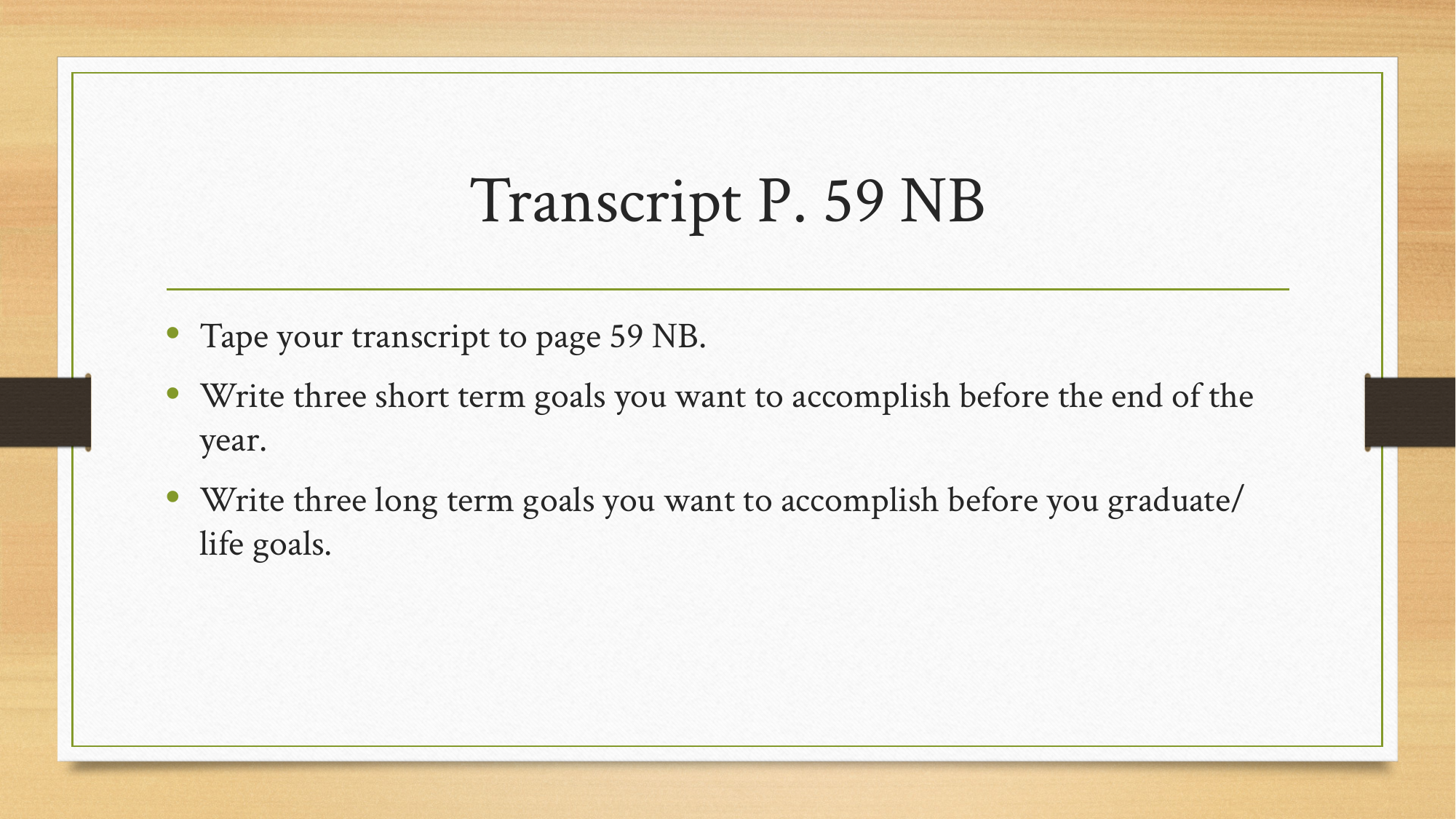

# Transcript P. 59 NB
Tape your transcript to page 59 NB.
Write three short term goals you want to accomplish before the end of the year.
Write three long term goals you want to accomplish before you graduate/ life goals.